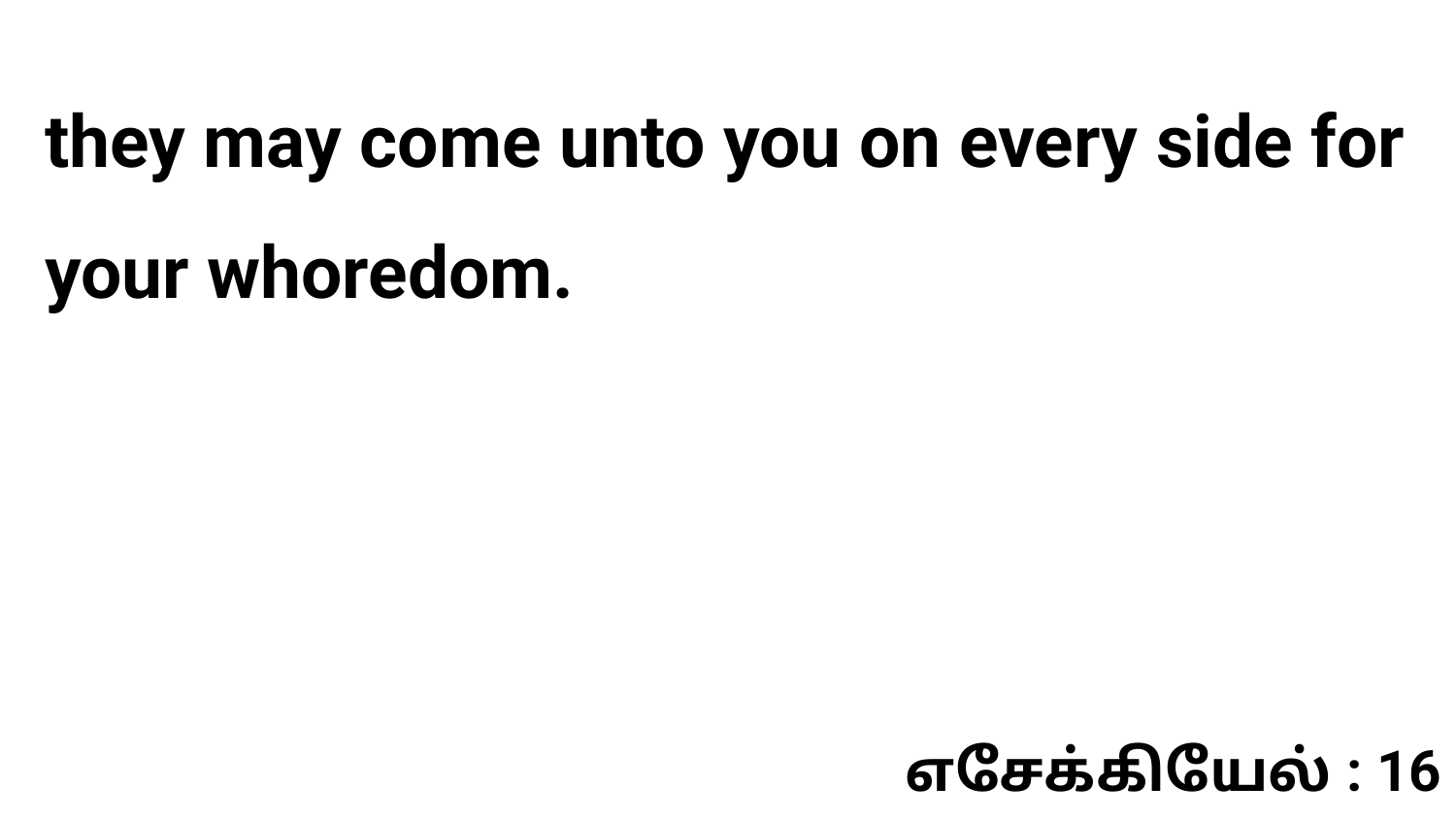

they may come unto you on every side for your whoredom.
எசேக்கியேல் : 16